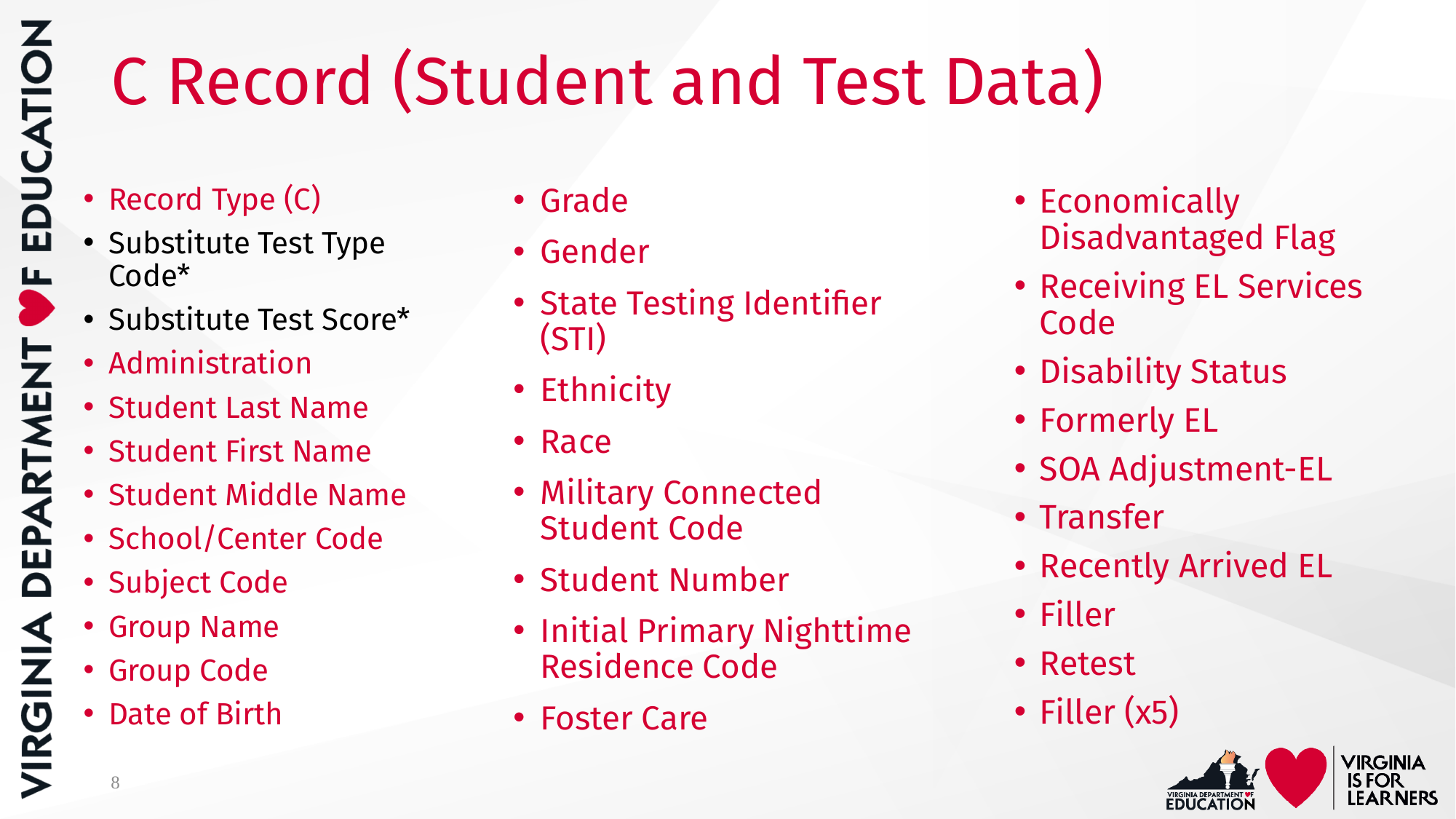

# C Record (Student and Test Data)

Record Type (C)
Substitute Test Type Code*
Substitute Test Score*
Administration
Student Last Name
Student First Name
Student Middle Name
School/Center Code
Subject Code
Group Name
Group Code
Date of Birth

Economically Disadvantaged Flag
Receiving EL Services Code
Disability Status
Formerly EL
SOA Adjustment-EL
Transfer
Recently Arrived EL
Filler
Retest
Filler (x5)
Grade
Gender
State Testing Identifier (STI)
Ethnicity
Race
Military Connected Student Code
Student Number
Initial Primary Nighttime Residence Code
Foster Care
8